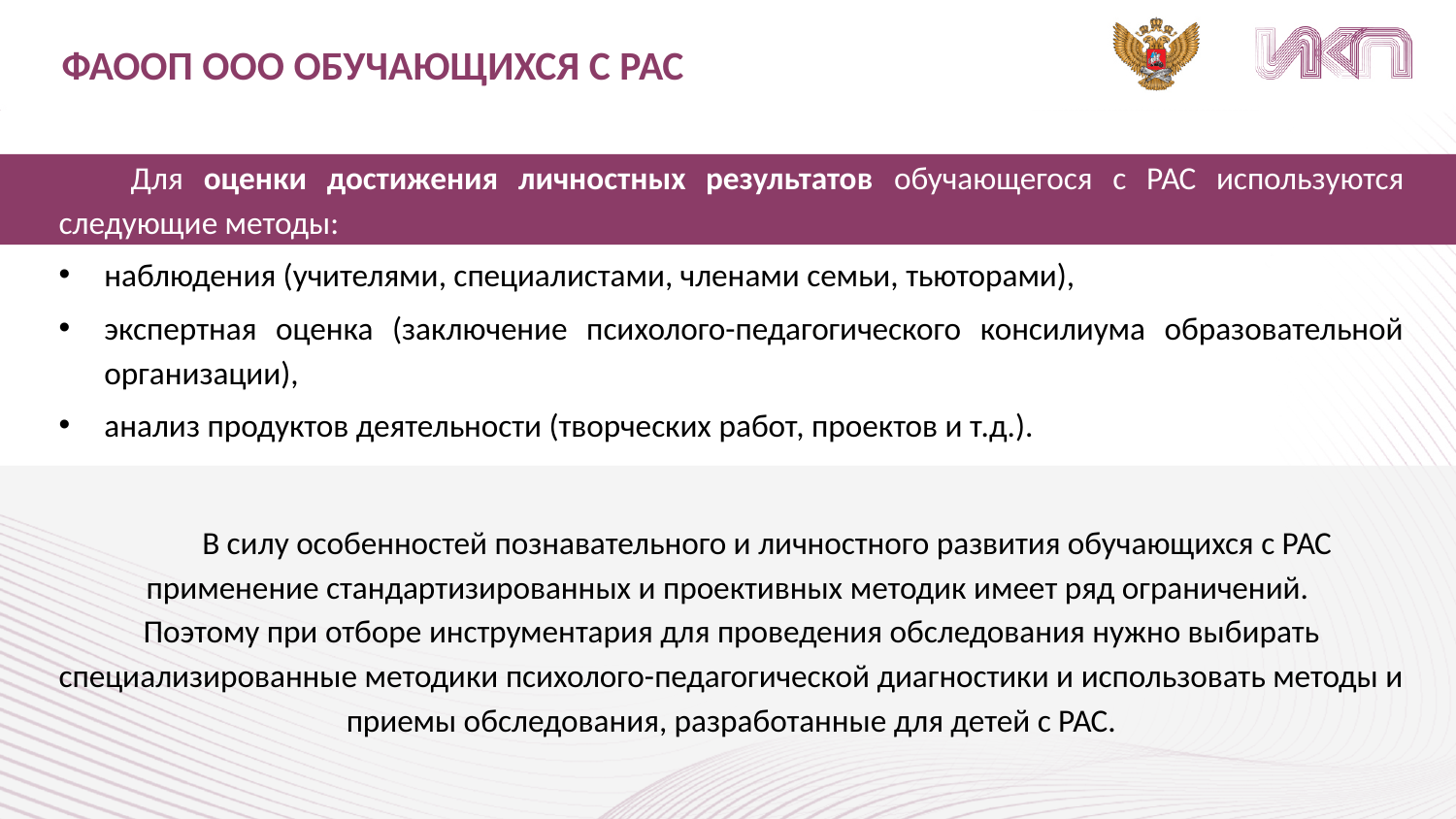

ФАООП ООО ОБУЧАЮЩИХСЯ С РАС
Для оценки достижения личностных результатов обучающегося с РАС используются следующие методы:
наблюдения (учителями, специалистами, членами семьи, тьюторами),
экспертная оценка (заключение психолого-педагогического консилиума образовательной организации),
анализ продуктов деятельности (творческих работ, проектов и т.д.).

В силу особенностей познавательного и личностного развития обучающихся с РАС применение стандартизированных и проективных методик имеет ряд ограничений.
Поэтому при отборе инструментария для проведения обследования нужно выбирать специализированные методики психолого-педагогической диагностики и использовать методы и приемы обследования, разработанные для детей с РАС.